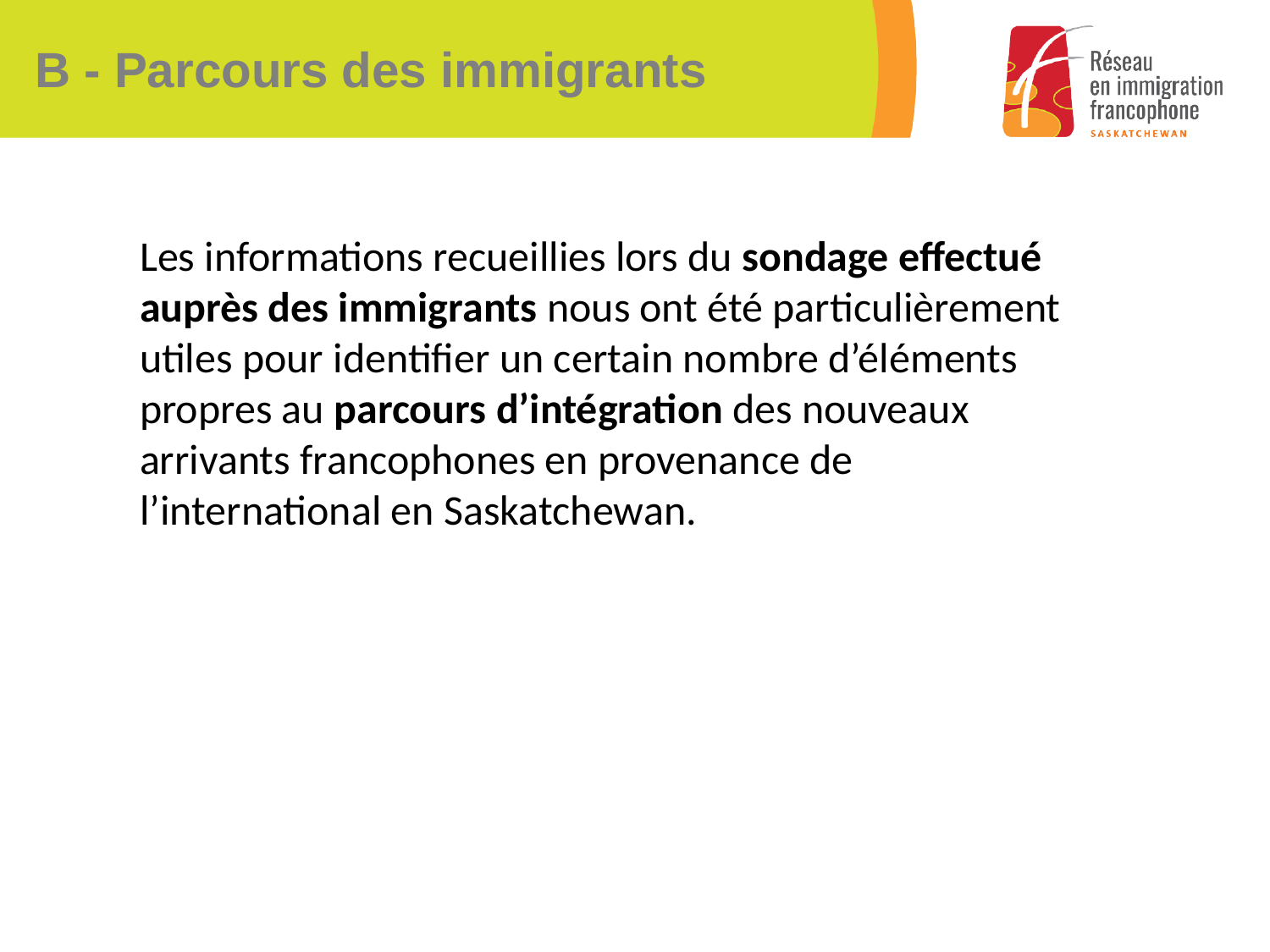

# B - Parcours des immigrants
Les informations recueillies lors du sondage effectué auprès des immigrants nous ont été particulièrement utiles pour identifier un certain nombre d’éléments propres au parcours d’intégration des nouveaux arrivants francophones en provenance de l’international en Saskatchewan.